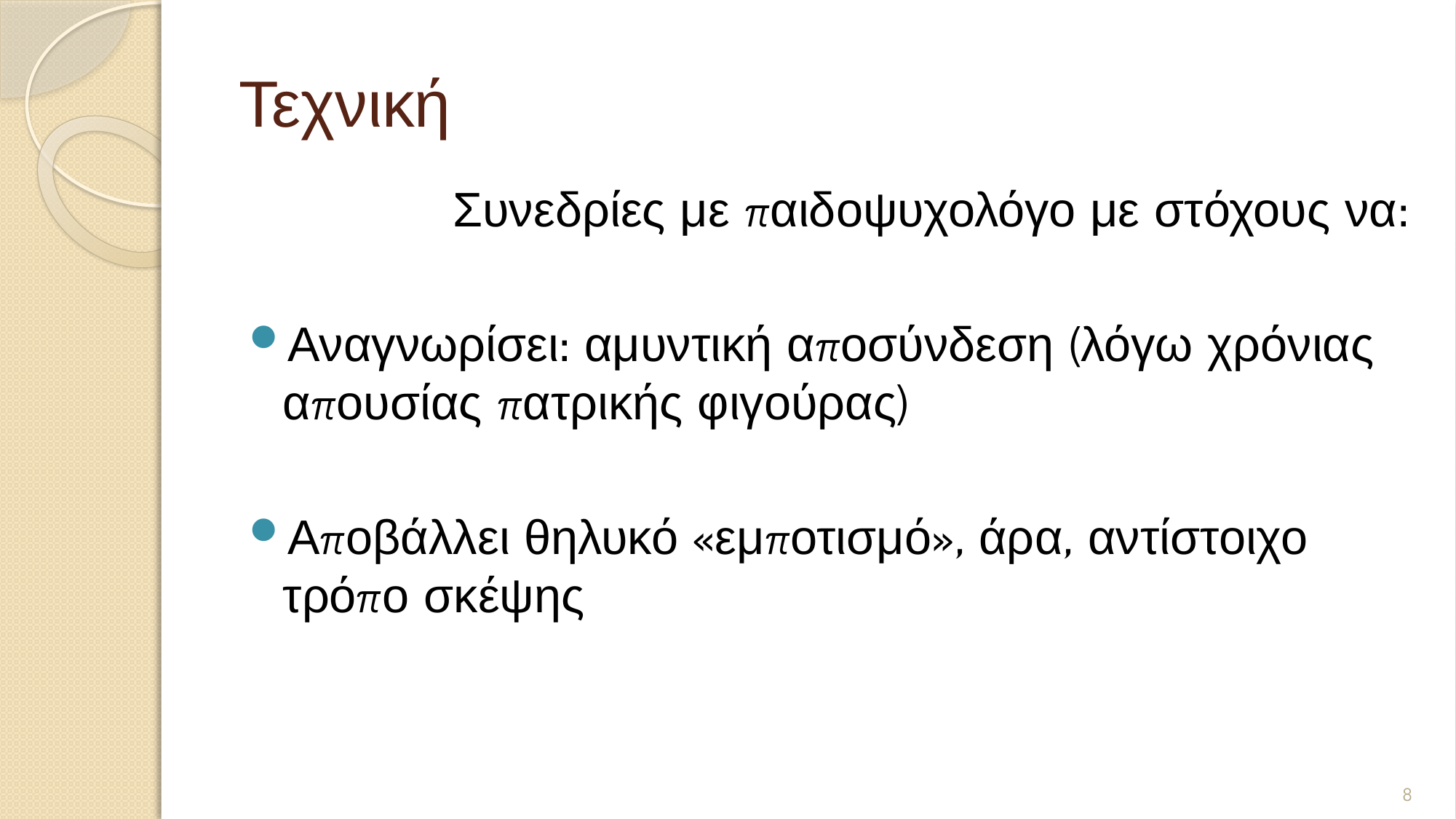

# Τεχνική
              Συνεδρίες με παιδοψυχολόγο με στόχους να:

Αναγνωρίσει: αμυντική αποσύνδεση (λόγω χρόνιας απουσίας πατρικής φιγούρας)

Αποβάλλει θηλυκό «εμποτισμό», άρα, αντίστοιχο τρόπο σκέψης
8